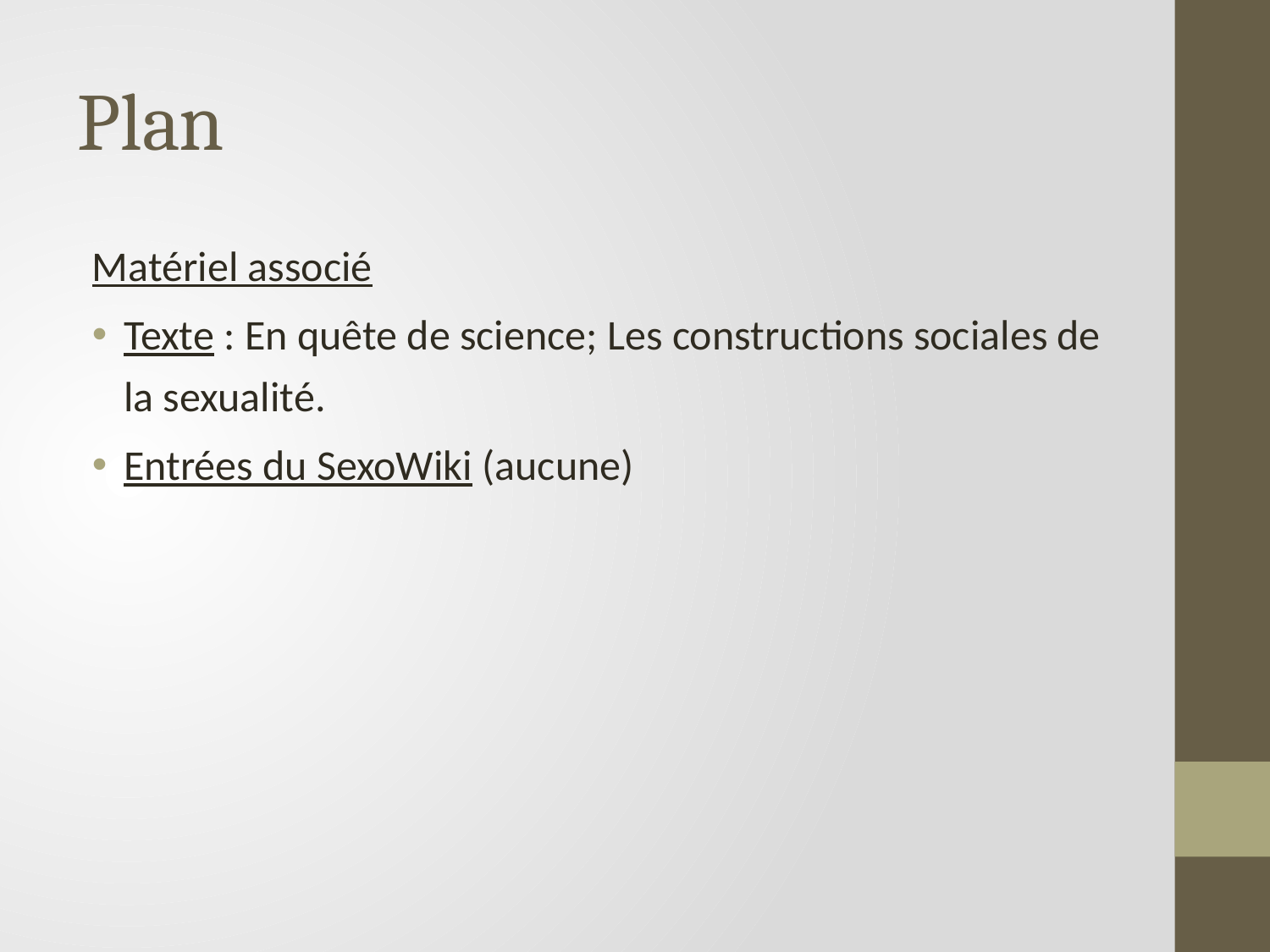

# Plan
Matériel associé
Texte : En quête de science; Les constructions sociales de la sexualité.
Entrées du SexoWiki (aucune)